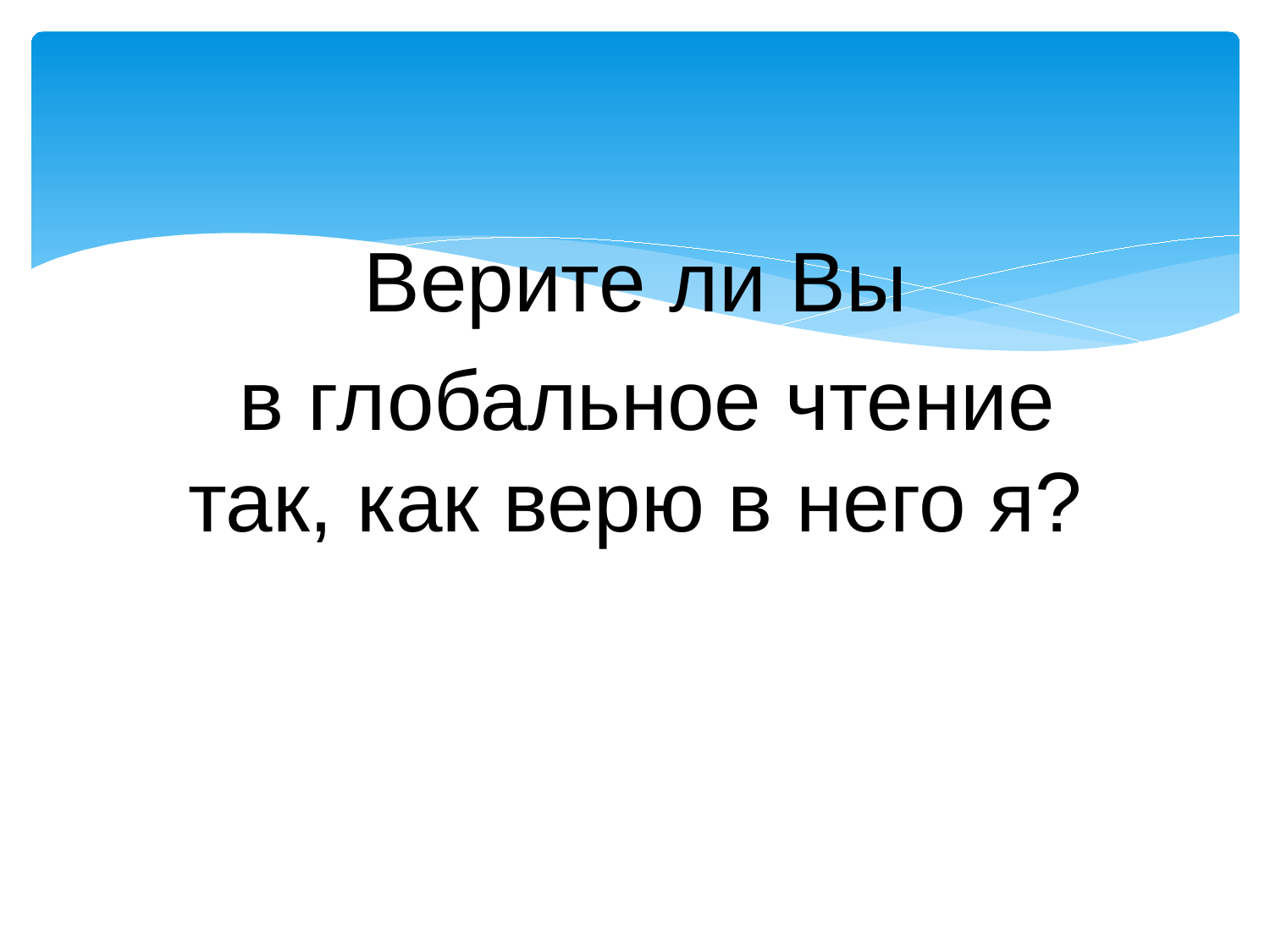

Верите ли Вы
 в глобальное чтение так, как верю в него я?